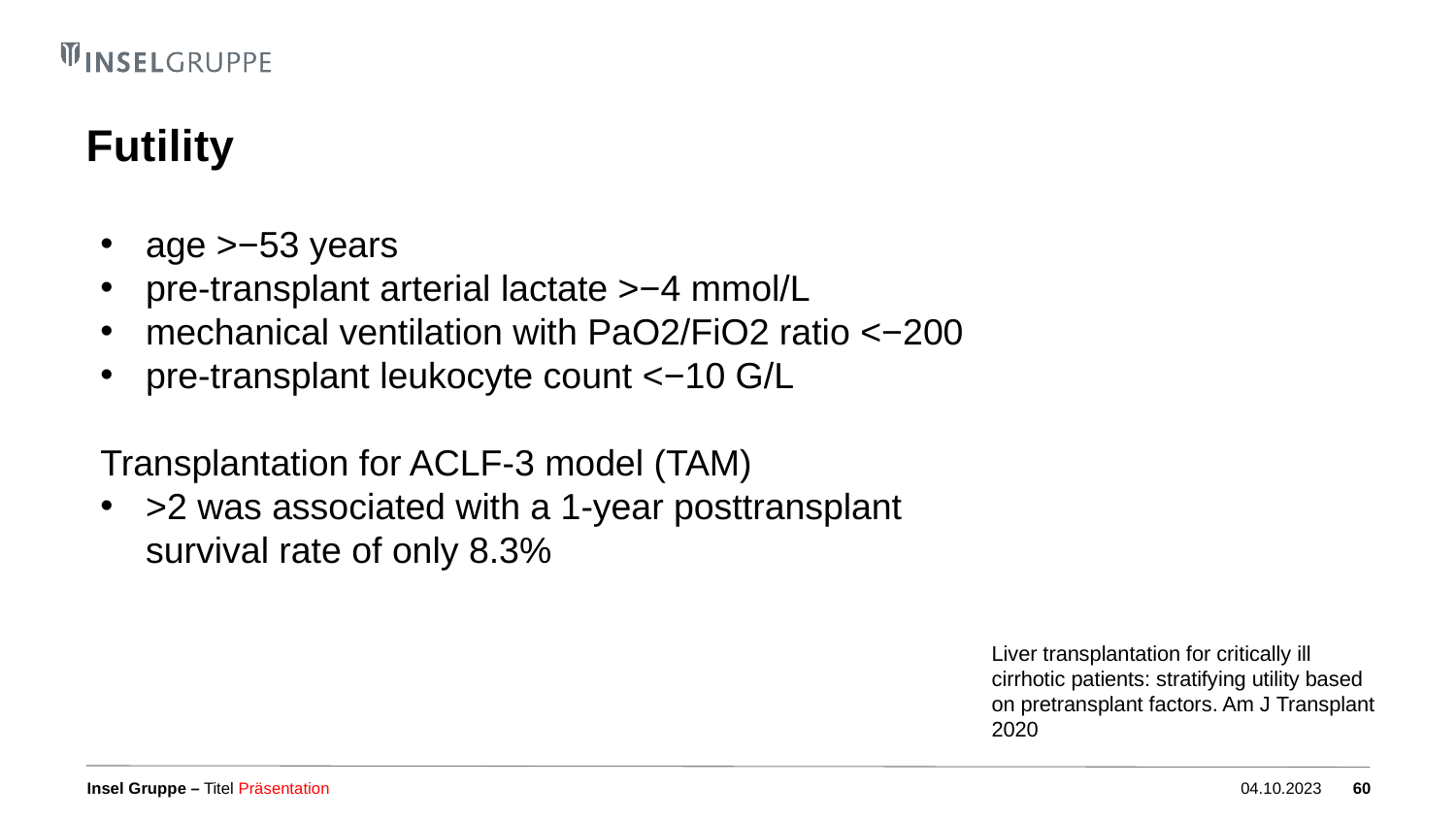

# Futility
age >−53 years
pre-transplant arterial lactate >−4 mmol/L
mechanical ventilation with PaO2/FiO2 ratio <−200
pre-transplant leukocyte count <−10 G/L

Transplantation for ACLF-3 model (TAM)
>2 was associated with a 1-year posttransplant survival rate of only 8.3%
Liver transplantation for critically ill cirrhotic patients: stratifying utility based on pretransplant factors. Am J Transplant 2020
Titel Präsentation
04.10.2023
60